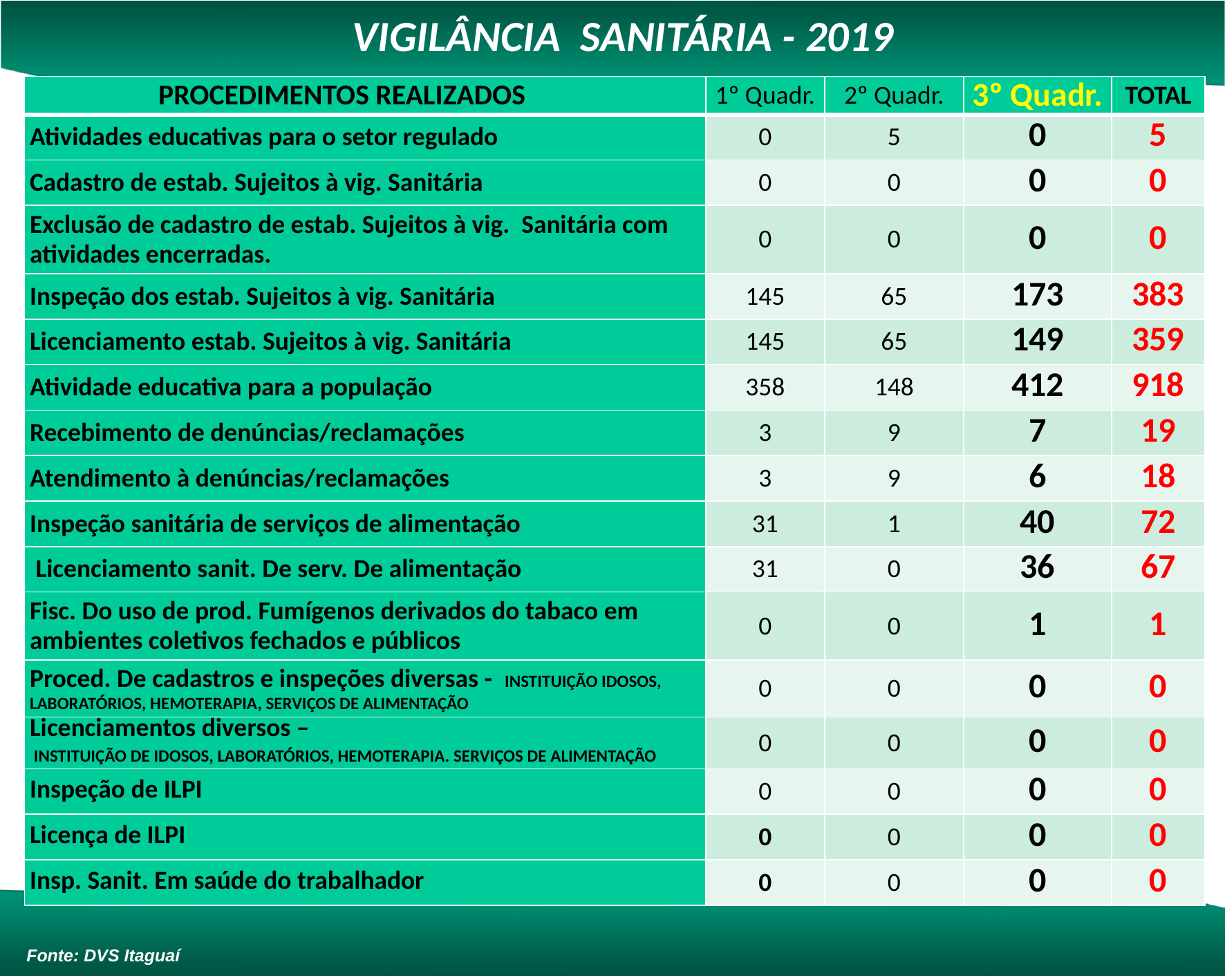

VIGILÂNCIA  SANITÁRIA - 2019

| PROCEDIMENTOS REALIZADOS | 1º Quadr. | 2º Quadr. | 3º Quadr. | TOTAL |
| --- | --- | --- | --- | --- |
| Atividades educativas para o setor regulado | 0 | 5 | 0 | 5 |
| Cadastro de estab. Sujeitos à vig. Sanitária | 0 | 0 | 0 | 0 |
| Exclusão de cadastro de estab. Sujeitos à vig. Sanitária com atividades encerradas. | 0 | 0 | 0 | 0 |
| Inspeção dos estab. Sujeitos à vig. Sanitária | 145 | 65 | 173 | 383 |
| Licenciamento estab. Sujeitos à vig. Sanitária | 145 | 65 | 149 | 359 |
| Atividade educativa para a população | 358 | 148 | 412 | 918 |
| Recebimento de denúncias/reclamações | 3 | 9 | 7 | 19 |
| Atendimento à denúncias/reclamações | 3 | 9 | 6 | 18 |
| Inspeção sanitária de serviços de alimentação | 31 | 1 | 40 | 72 |
| Licenciamento sanit. De serv. De alimentação | 31 | 0 | 36 | 67 |
| Fisc. Do uso de prod. Fumígenos derivados do tabaco em ambientes coletivos fechados e públicos | 0 | 0 | 1 | 1 |
| Proced. De cadastros e inspeções diversas - INSTITUIÇÃO IDOSOS, LABORATÓRIOS, HEMOTERAPIA, SERVIÇOS DE ALIMENTAÇÃO | 0 | 0 | 0 | 0 |
| Licenciamentos diversos – INSTITUIÇÃO DE IDOSOS, LABORATÓRIOS, HEMOTERAPIA. SERVIÇOS DE ALIMENTAÇÃO | 0 | 0 | 0 | 0 |
| Inspeção de ILPI | 0 | 0 | 0 | 0 |
| Licença de ILPI | 0 | 0 | 0 | 0 |
| Insp. Sanit. Em saúde do trabalhador | 0 | 0 | 0 | 0 |
Fonte: DVS Itaguaí